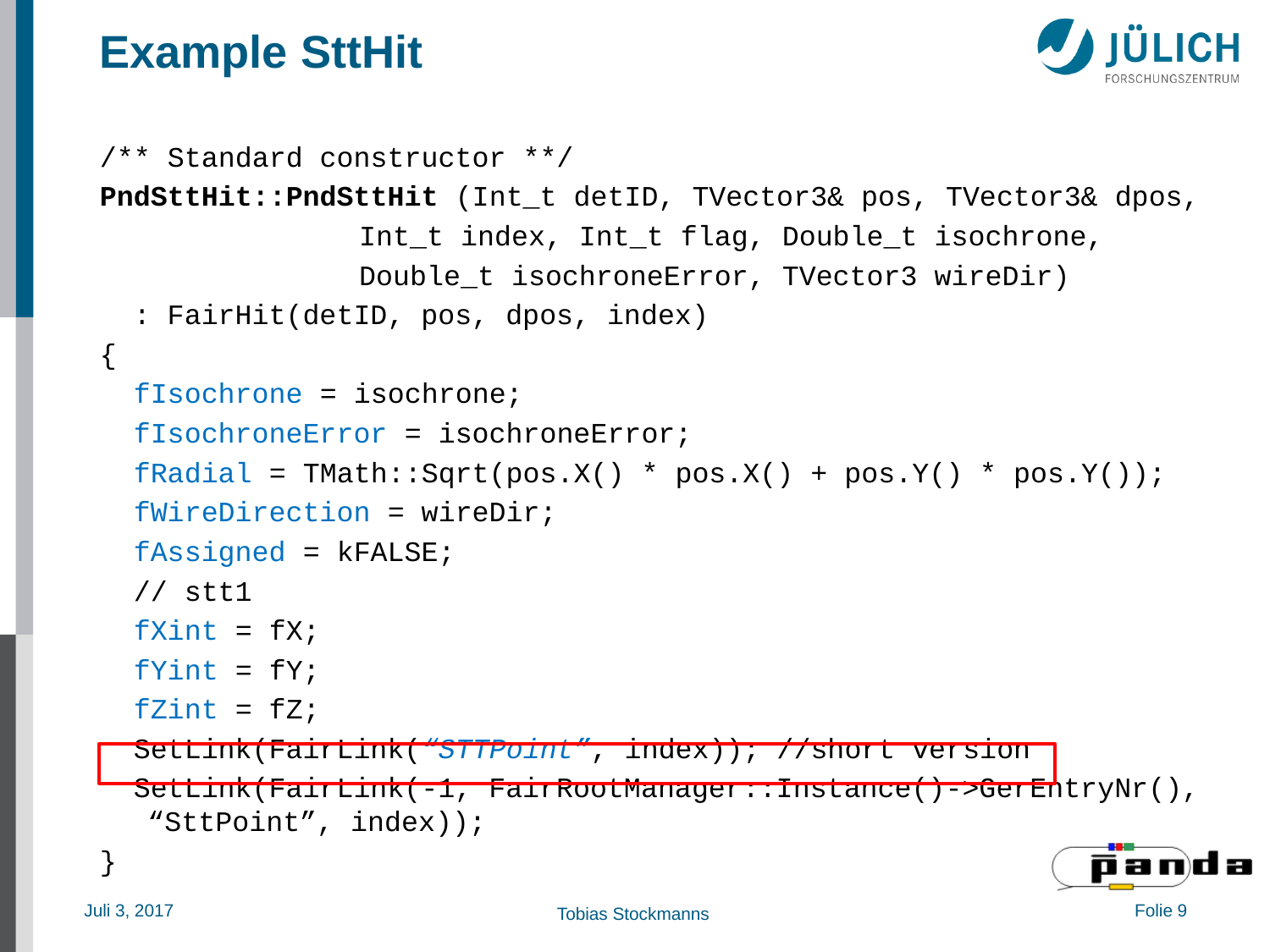

# Example SttHit
/** Standard constructor **/
PndSttHit::PndSttHit (Int_t detID, TVector3& pos, TVector3& dpos,
		     Int_t index, Int_t flag, Double_t isochrone,
		     Double_t isochroneError, TVector3 wireDir)
  : FairHit(detID, pos, dpos, index)
{
  fIsochrone = isochrone;
  fIsochroneError = isochroneError;
  fRadial = TMath::Sqrt(pos.X() * pos.X() + pos.Y() * pos.Y());
  fWireDirection = wireDir;
  fAssigned = kFALSE;
  // stt1
  fXint = fX;
  fYint = fY;
  fZint = fZ;
  SetLink(FairLink(“STTPoint”, index)); //short version
  SetLink(FairLink(-1, FairRootManager::Instance()->GerEntryNr(), “SttPoint”, index));
}